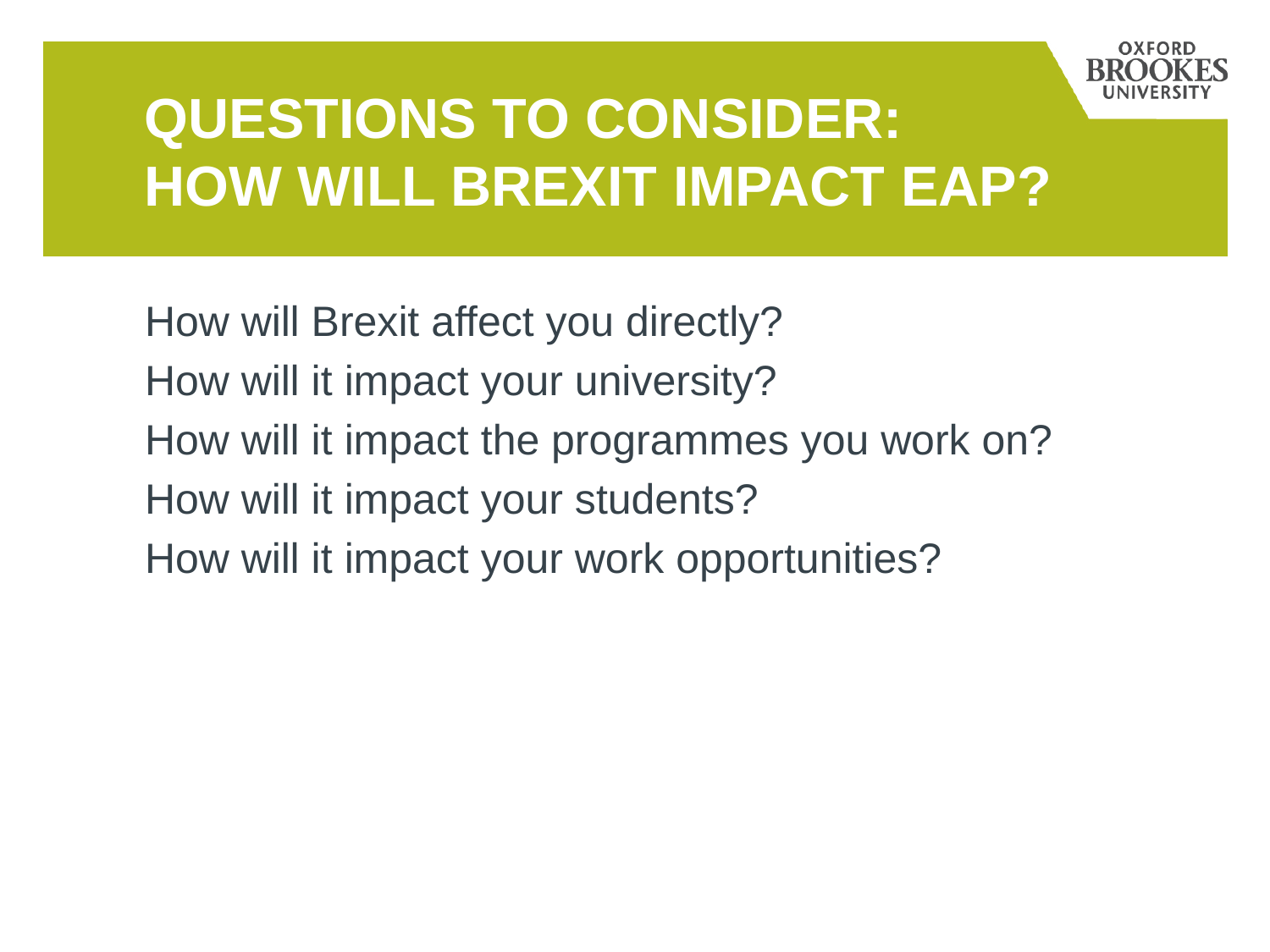

# QUESTIONS TO CONSIDER: how will BREXIT IMPACT EAP?
How will Brexit affect you directly?
How will it impact your university?
How will it impact the programmes you work on?
How will it impact your students?
How will it impact your work opportunities?